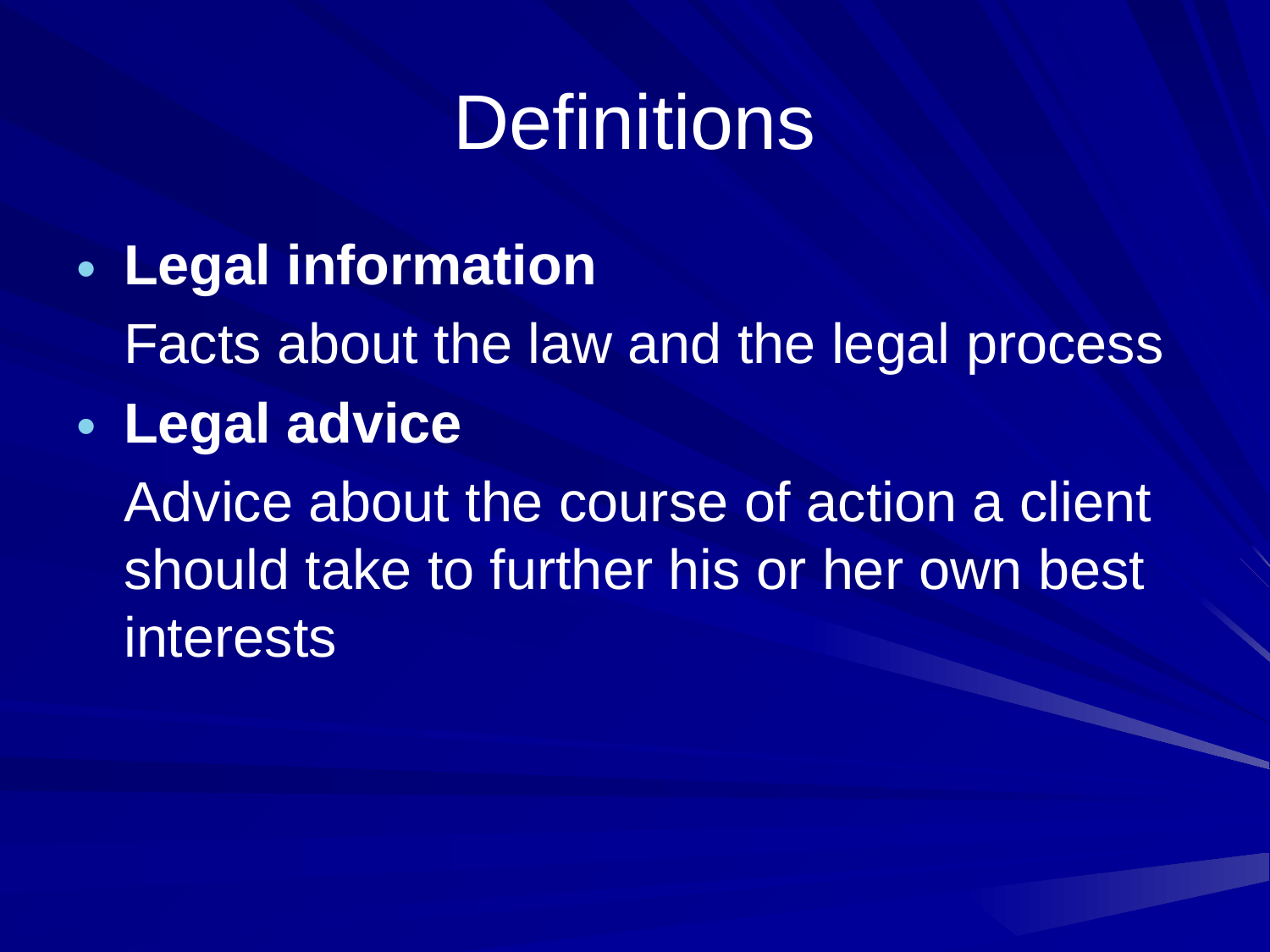

# Definitions
Legal information
	Facts about the law and the legal process
Legal advice
	Advice about the course of action a client should take to further his or her own best interests